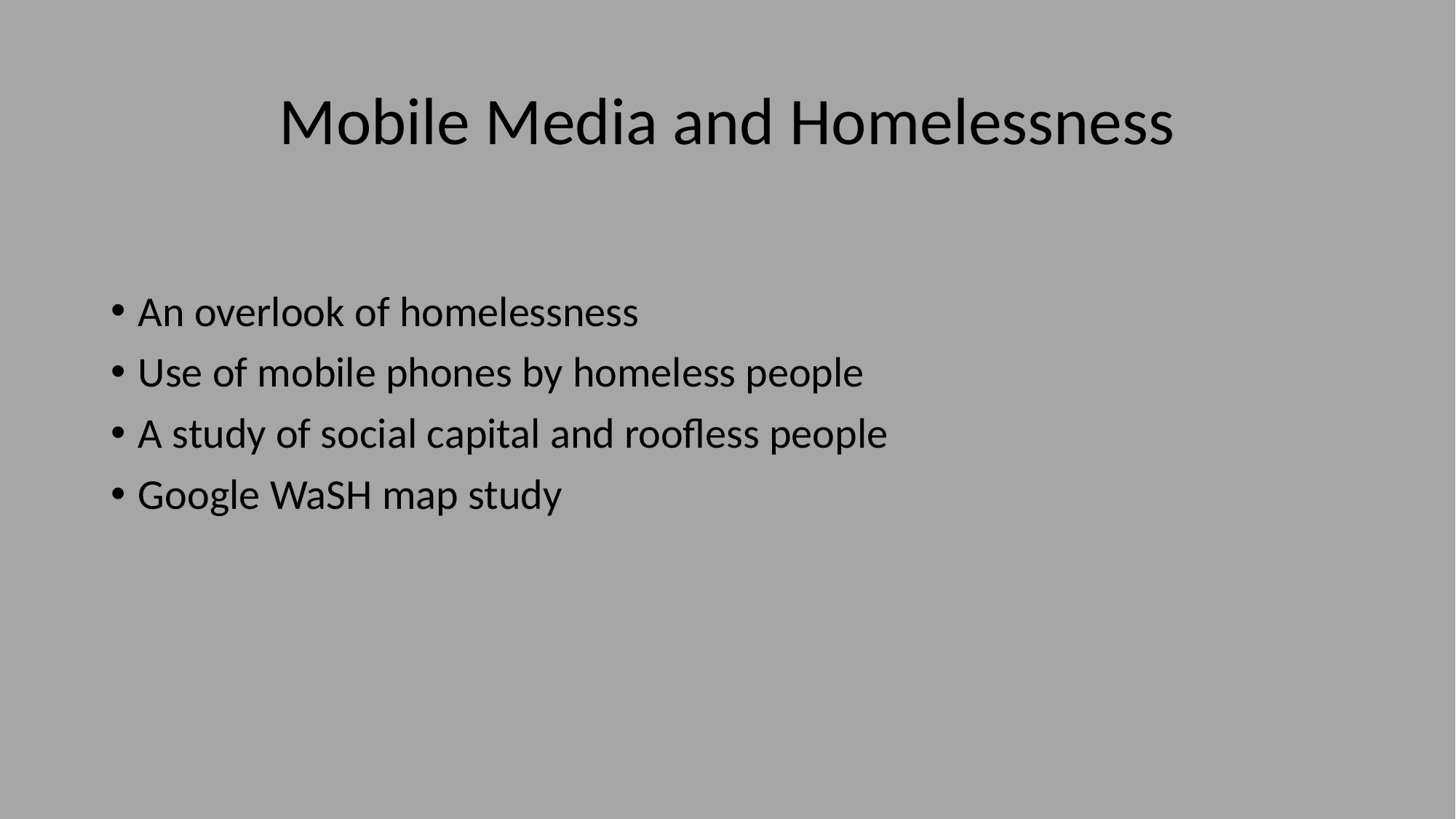

# Mobile Media and Homelessness

An overlook of homelessness
Use of mobile phones by homeless people
A study of social capital and roofless people
Google WaSH map study